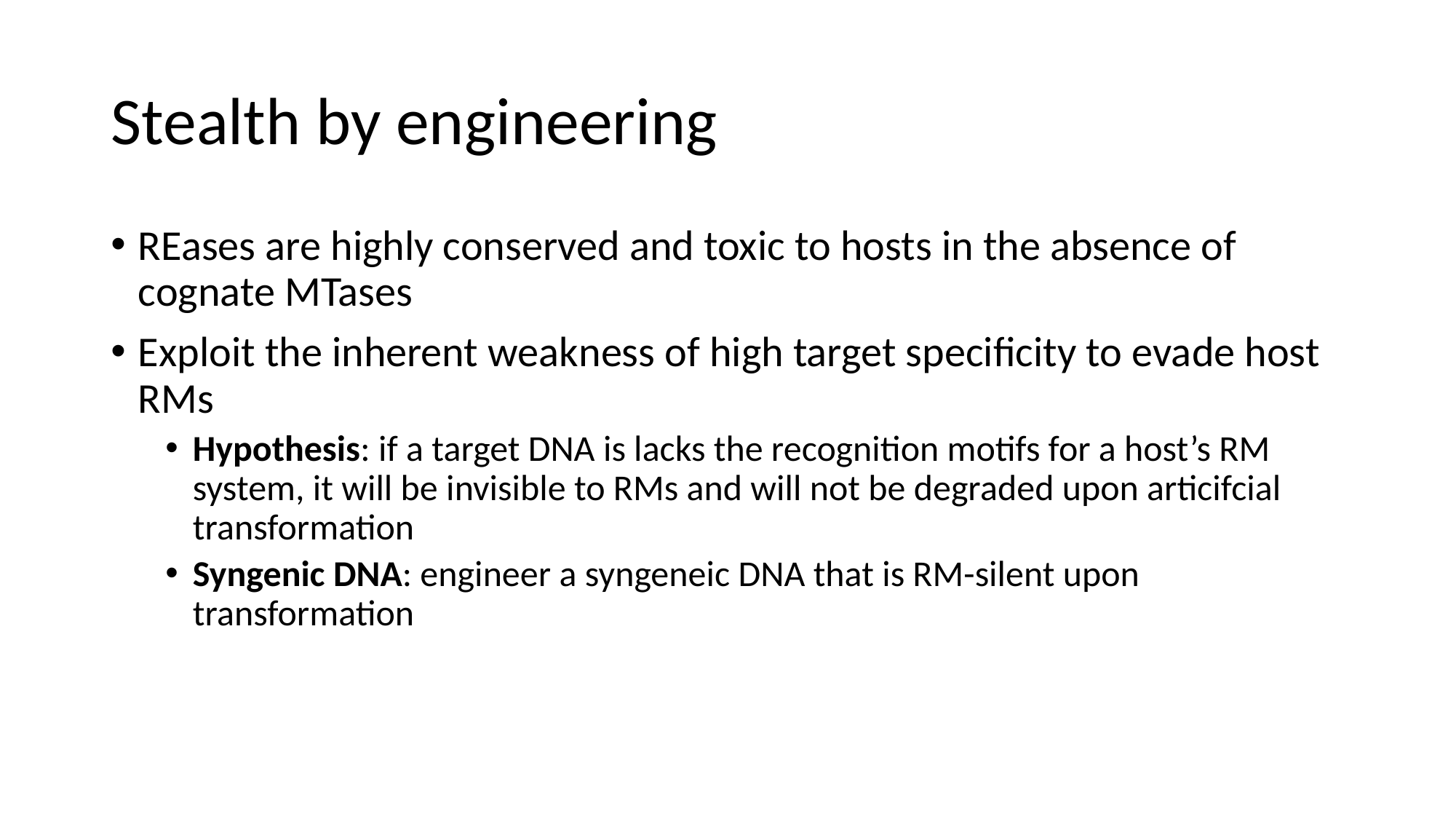

# Stealth by engineering
REases are highly conserved and toxic to hosts in the absence of cognate MTases
Exploit the inherent weakness of high target specificity to evade host RMs
Hypothesis: if a target DNA is lacks the recognition motifs for a host’s RM system, it will be invisible to RMs and will not be degraded upon articifcial transformation
Syngenic DNA: engineer a syngeneic DNA that is RM-silent upon transformation